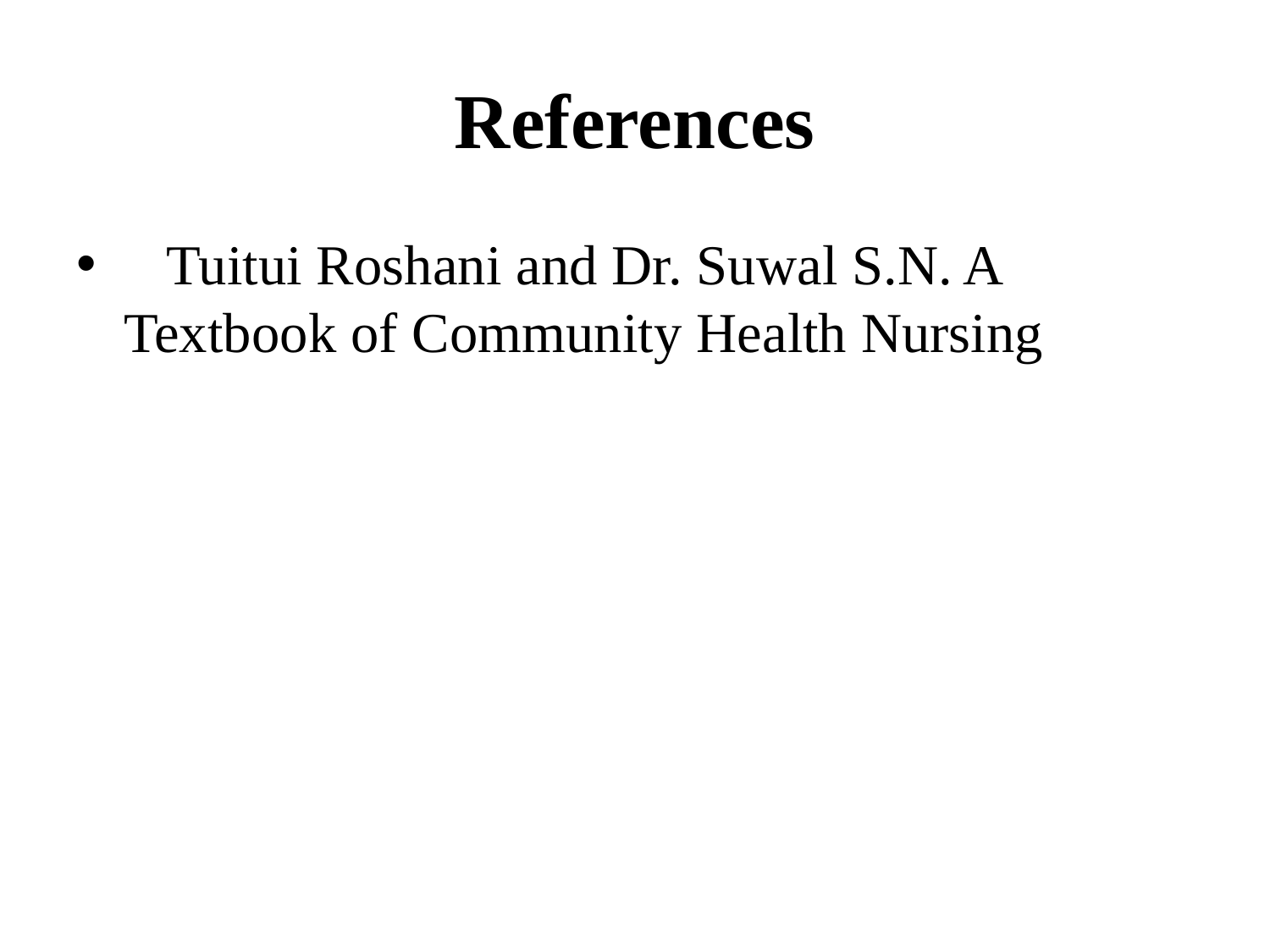

# References
   Tuitui Roshani and Dr. Suwal S.N. A Textbook of Community Health Nursing